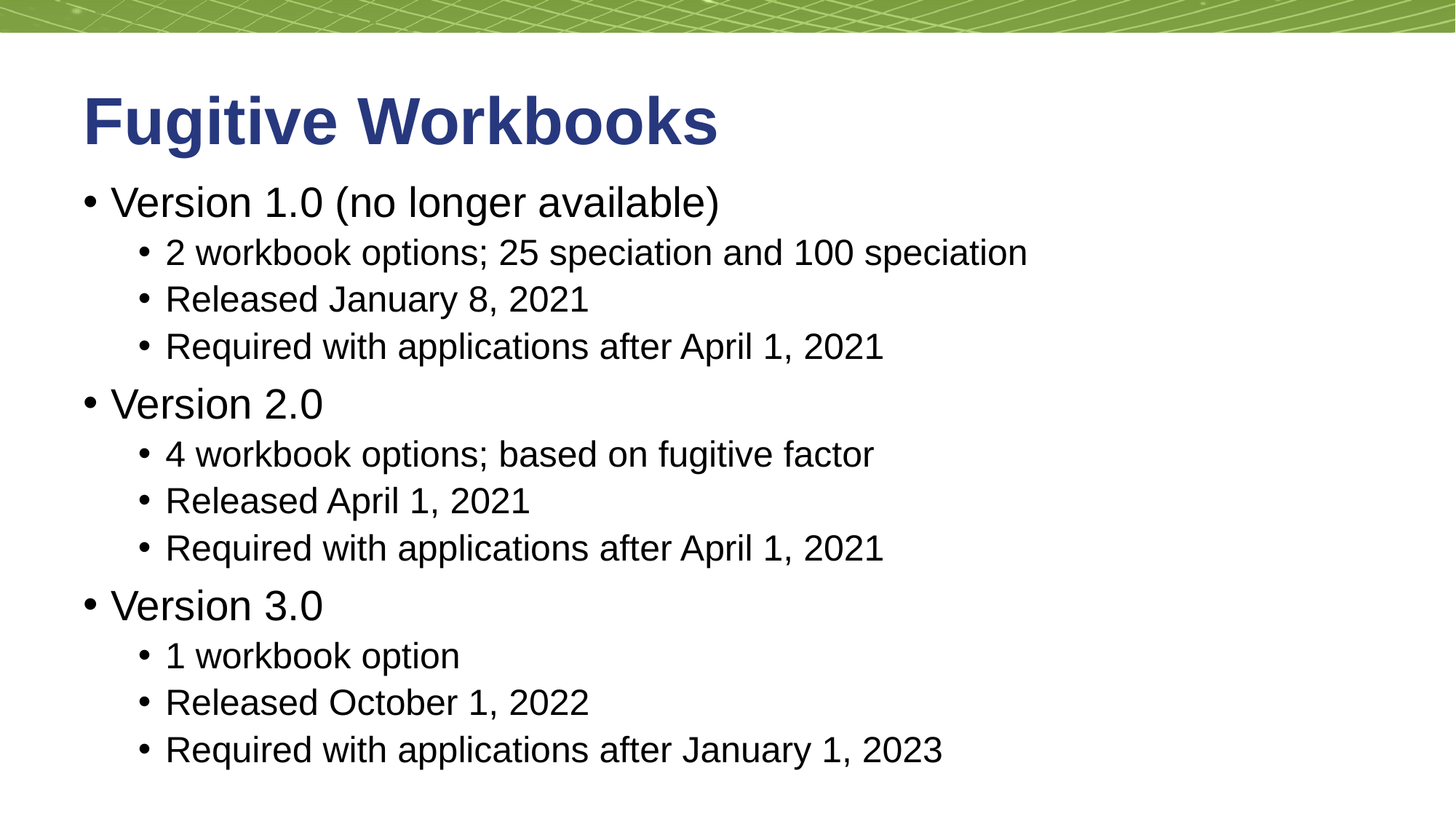

# Fugitive Workbooks
Version 1.0 (no longer available)
2 workbook options; 25 speciation and 100 speciation
Released January 8, 2021
Required with applications after April 1, 2021
Version 2.0
4 workbook options; based on fugitive factor
Released April 1, 2021
Required with applications after April 1, 2021
Version 3.0
1 workbook option
Released October 1, 2022
Required with applications after January 1, 2023